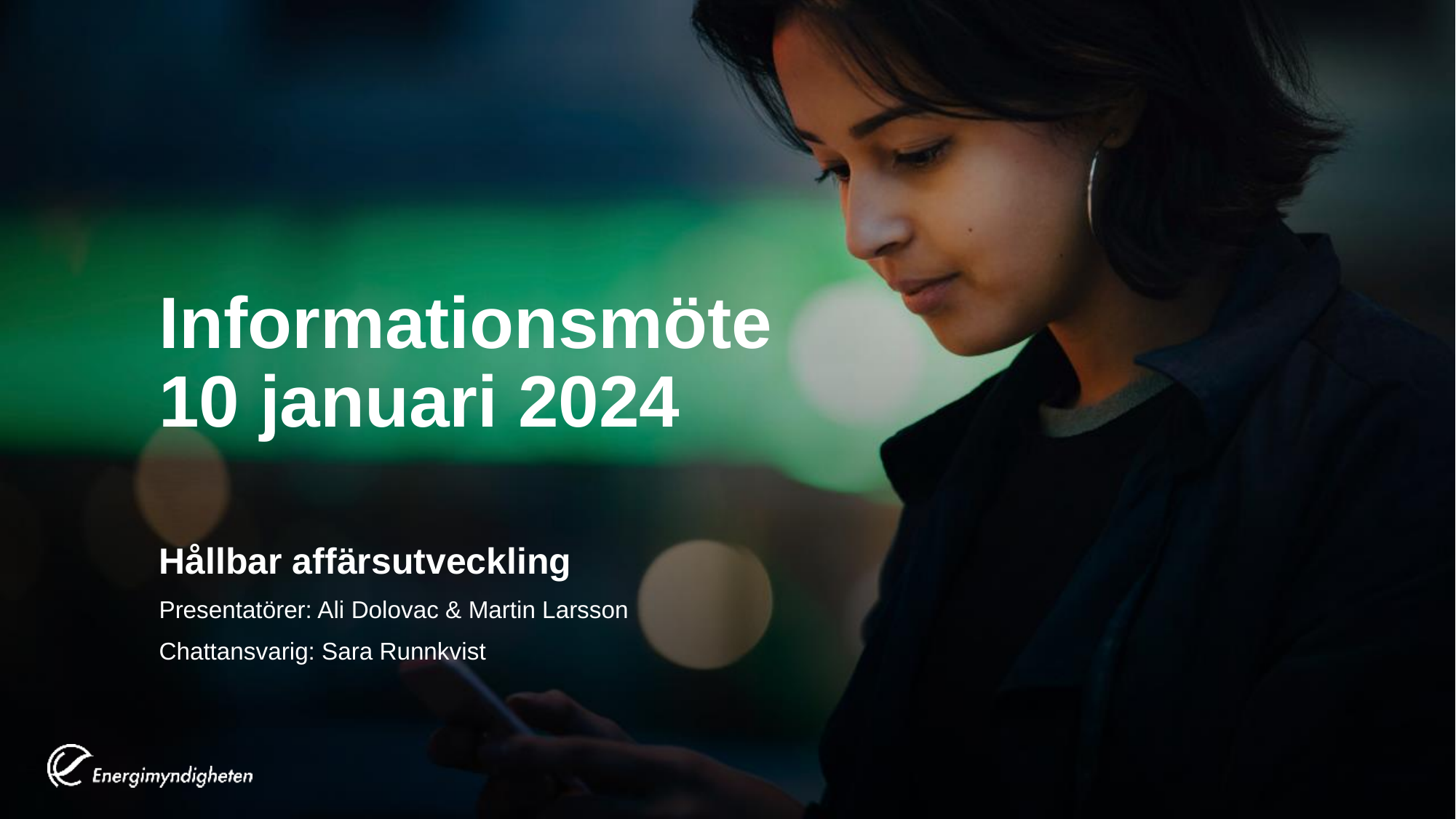

# Informationsmöte 10 januari 2024
Hållbar affärsutveckling
Presentatörer: Ali Dolovac & Martin Larsson
Chattansvarig: Sara Runnkvist